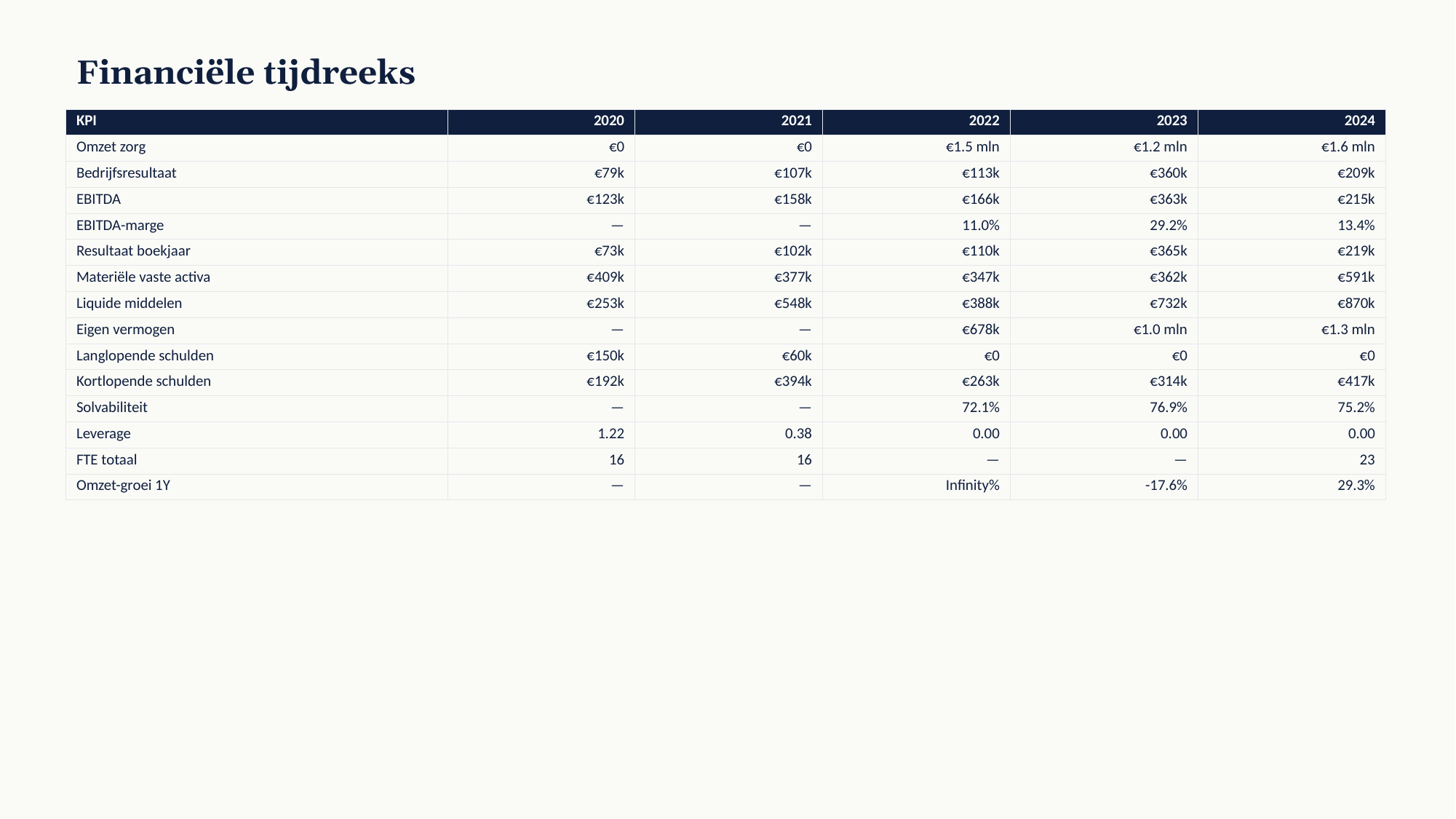

Financiële tijdreeks
| KPI | 2020 | 2021 | 2022 | 2023 | 2024 |
| --- | --- | --- | --- | --- | --- |
| Omzet zorg | €0 | €0 | €1.5 mln | €1.2 mln | €1.6 mln |
| Bedrijfsresultaat | €79k | €107k | €113k | €360k | €209k |
| EBITDA | €123k | €158k | €166k | €363k | €215k |
| EBITDA-marge | — | — | 11.0% | 29.2% | 13.4% |
| Resultaat boekjaar | €73k | €102k | €110k | €365k | €219k |
| Materiële vaste activa | €409k | €377k | €347k | €362k | €591k |
| Liquide middelen | €253k | €548k | €388k | €732k | €870k |
| Eigen vermogen | — | — | €678k | €1.0 mln | €1.3 mln |
| Langlopende schulden | €150k | €60k | €0 | €0 | €0 |
| Kortlopende schulden | €192k | €394k | €263k | €314k | €417k |
| Solvabiliteit | — | — | 72.1% | 76.9% | 75.2% |
| Leverage | 1.22 | 0.38 | 0.00 | 0.00 | 0.00 |
| FTE totaal | 16 | 16 | — | — | 23 |
| Omzet-groei 1Y | — | — | Infinity% | -17.6% | 29.3% |